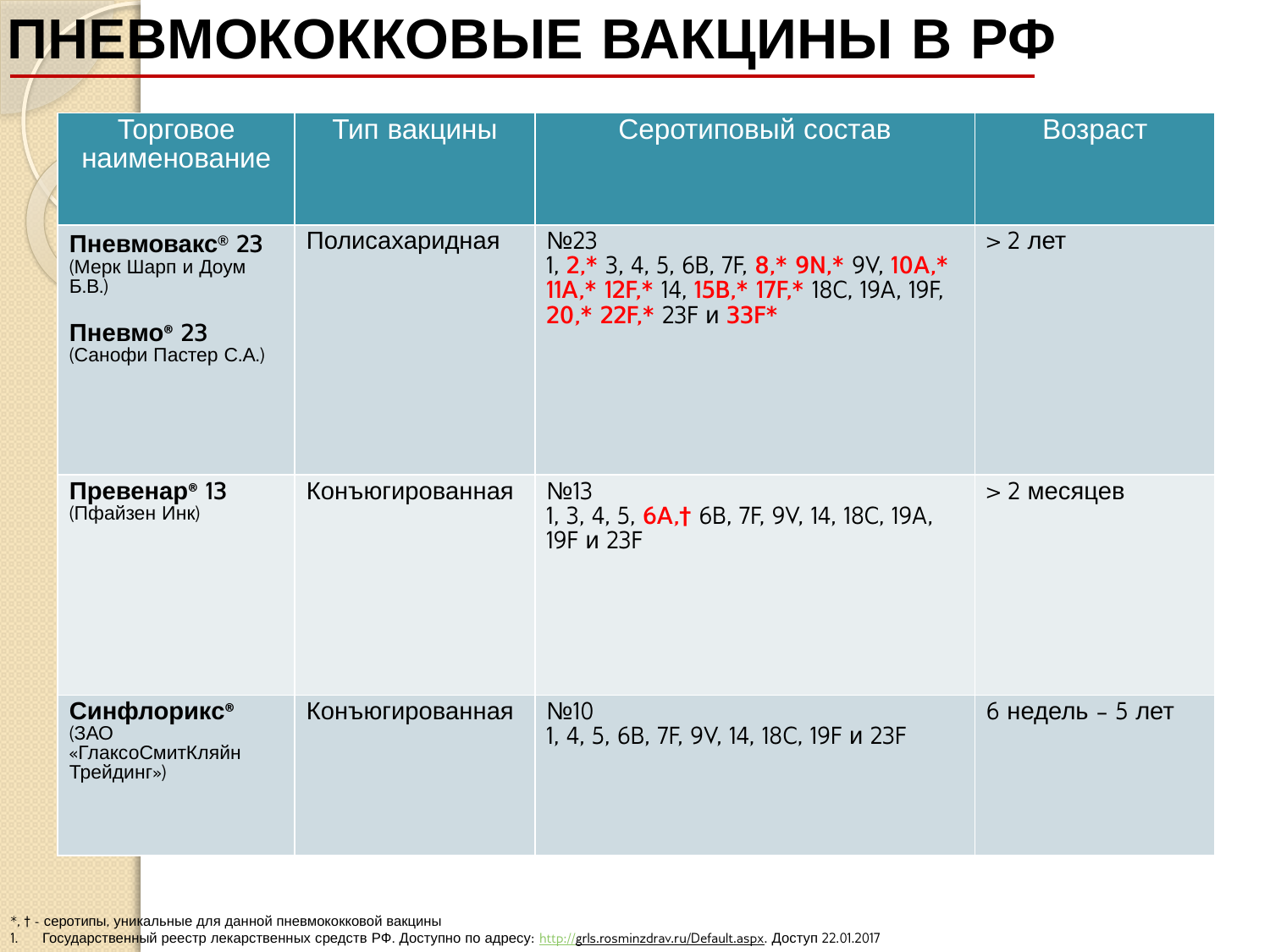

ПНЕВМОКОККОВЫЕ ВАКЦИНЫ В РФ
# Обзор существующих вакцин
| Торговое наименование | Тип вакцины | Серотиповый состав | Возраст |
| --- | --- | --- | --- |
| Пневмовакс® 23 (Мерк Шарп и Доум Б.В.) Пневмо® 23 (Санофи Пастер С.А.) | Полисахаридная | №23 1, 2,\* 3, 4, 5, 6B, 7F, 8,\* 9N,\* 9V, 10A,\* 11A,\* 12F,\* 14, 15B,\* 17F,\* 18C, 19A, 19F, 20,\* 22F,\* 23F и 33F\* | > 2 лет |
| Превенар® 13 (Пфайзен Инк) | Конъюгированная | №13 1, 3, 4, 5, 6A,† 6B, 7F, 9V, 14, 18C, 19A, 19F и 23F | > 2 месяцев |
| Синфлорикс® (ЗАО «ГлаксоСмитКляйн Трейдинг») | Конъюгированная | №10 1, 4, 5, 6B, 7F, 9V, 14, 18C, 19F и 23F | 6 недель – 5 лет |
*, † - серотипы, уникальные для данной пневмококковой вакцины
Государственный реестр лекарственных средств РФ. Доступно по адресу: http://grls.rosminzdrav.ru/Default.aspx. Доступ 22.01.2017